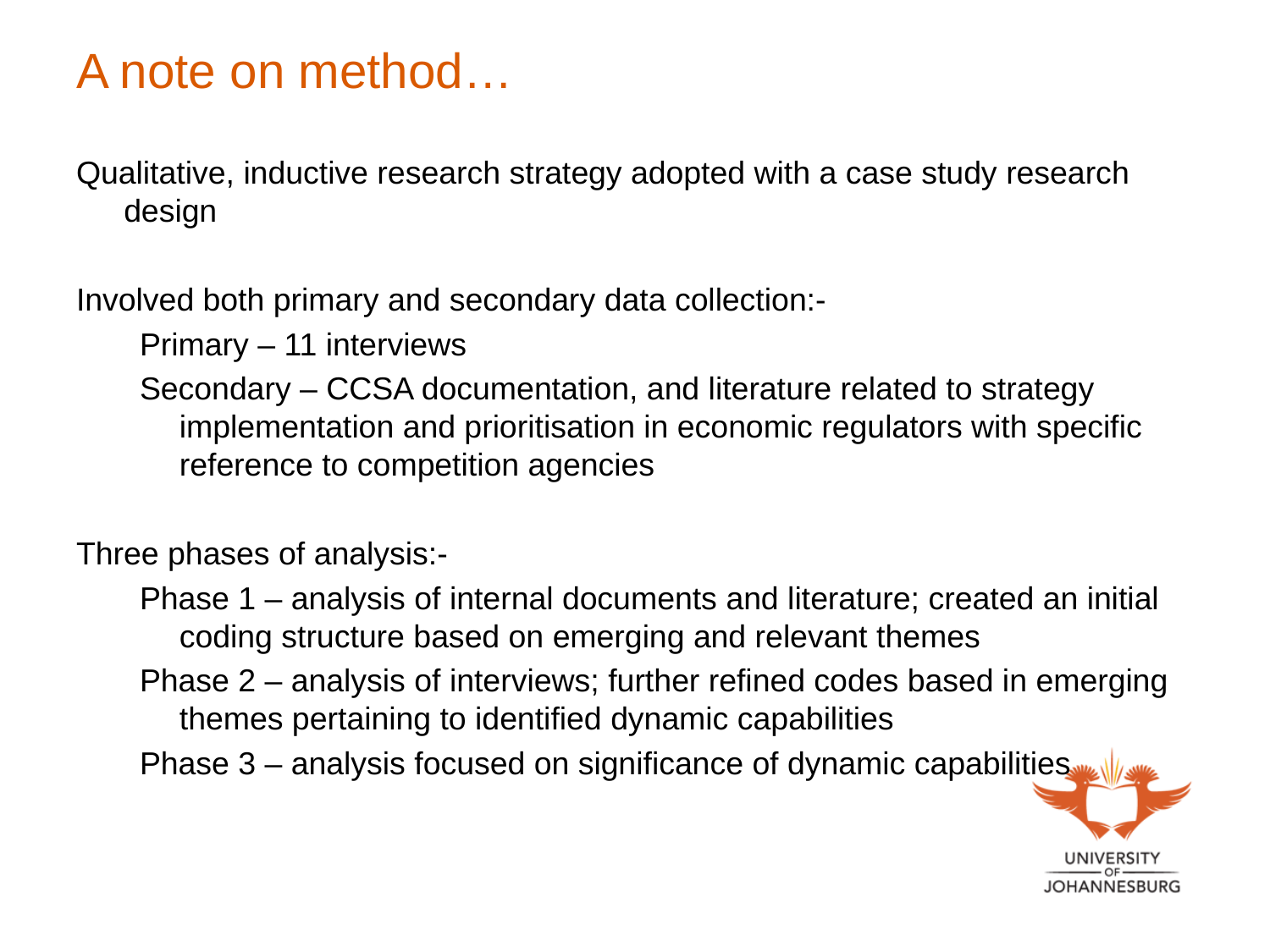

# A note on method…
Qualitative, inductive research strategy adopted with a case study research design

Involved both primary and secondary data collection:-
Primary – 11 interviews
Secondary – CCSA documentation, and literature related to strategy implementation and prioritisation in economic regulators with specific reference to competition agencies

Three phases of analysis:-
Phase 1 – analysis of internal documents and literature; created an initial coding structure based on emerging and relevant themes
Phase 2 – analysis of interviews; further refined codes based in emerging themes pertaining to identified dynamic capabilities
Phase 3 – analysis focused on significance of dynamic capabilities